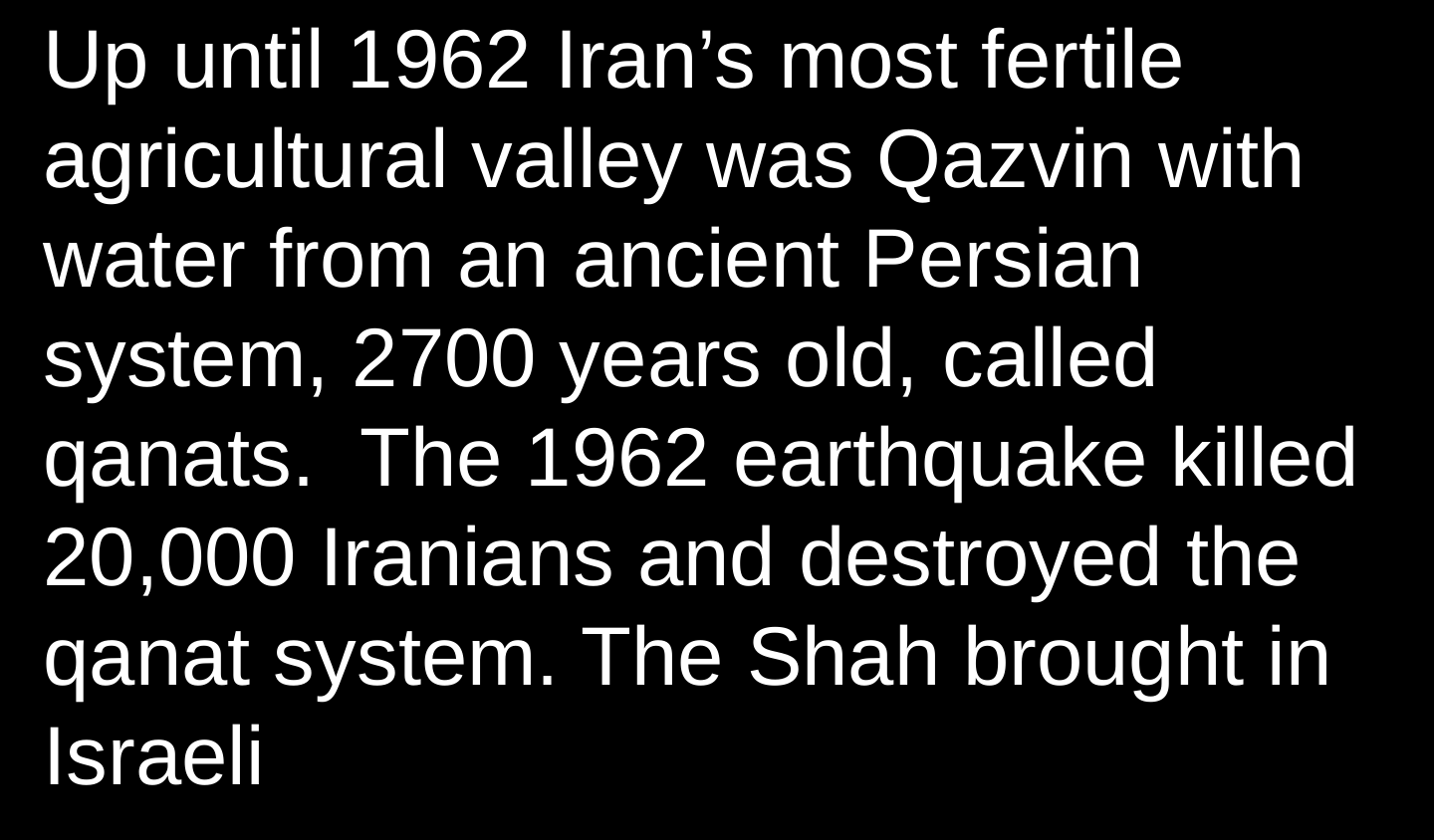

Up until 1962 Iran’s most fertile agricultural valley was Qazvin with water from an ancient Persian system, 2700 years old, called qanats.  The 1962 earthquake killed 20,000 Iranians and destroyed the qanat system. The Shah brought in Israeli